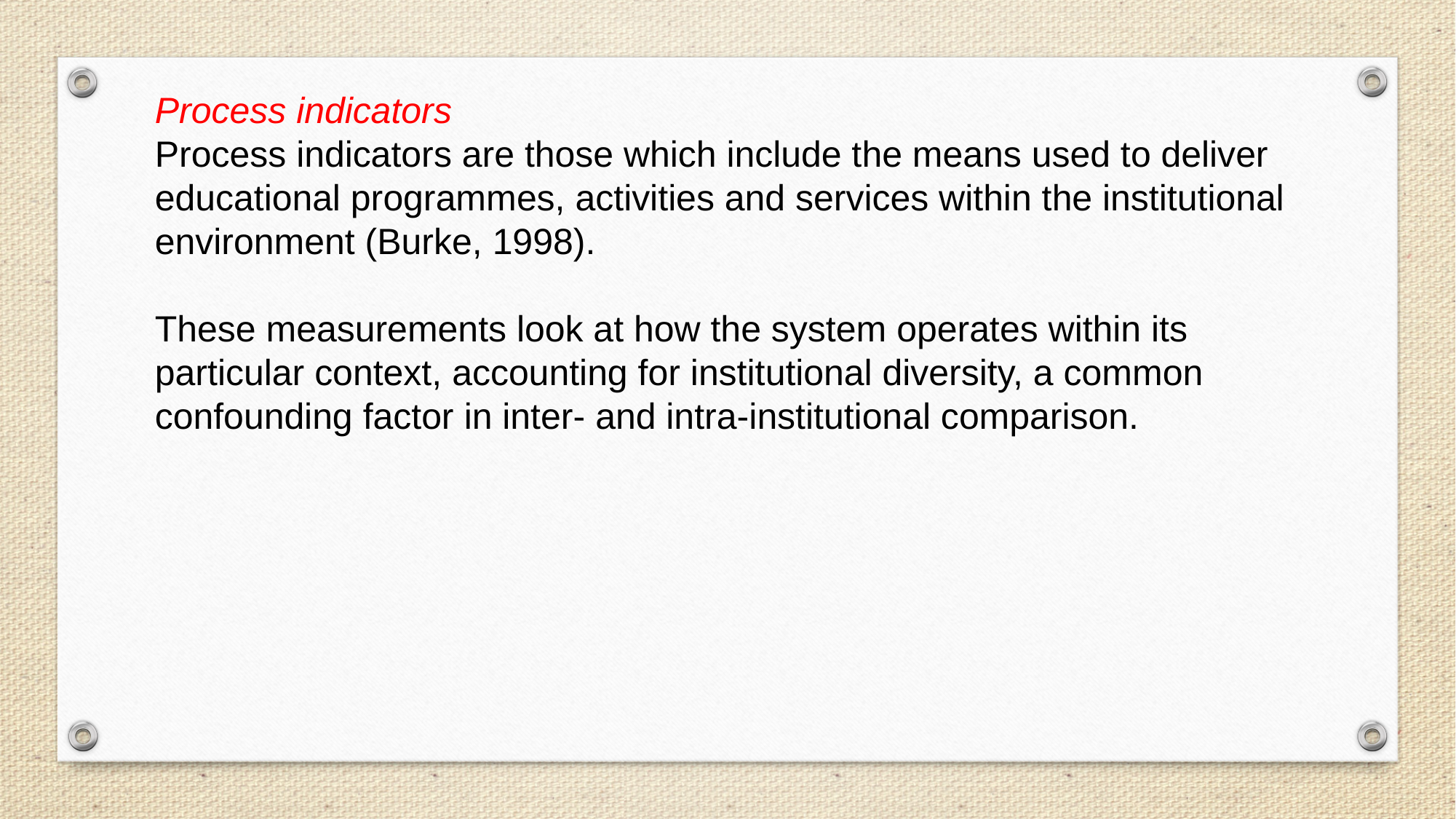

Process indicators
Process indicators are those which include the means used to deliver educational programmes, activities and services within the institutional environment (Burke, 1998).

These measurements look at how the system operates within its particular context, accounting for institutional diversity, a common confounding factor in inter- and intra-institutional comparison.